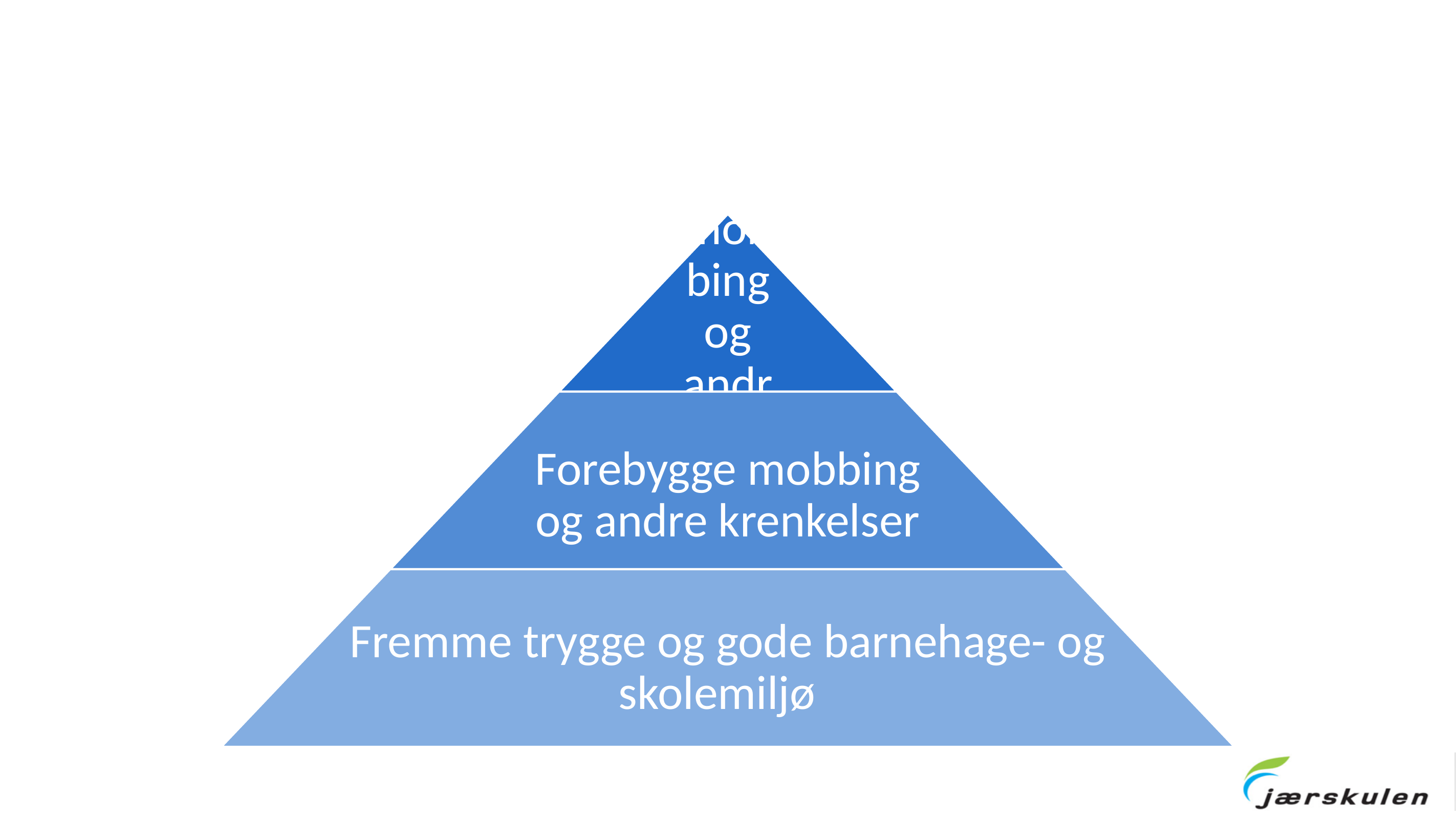

# Helhetlig og systematisk arbeid udir 17.10.2017
Håndtere mobbing og andre krenkelser
Forebygge mobbing og andre krenkelser
Fremme trygge og gode barnehage- og skolemiljø